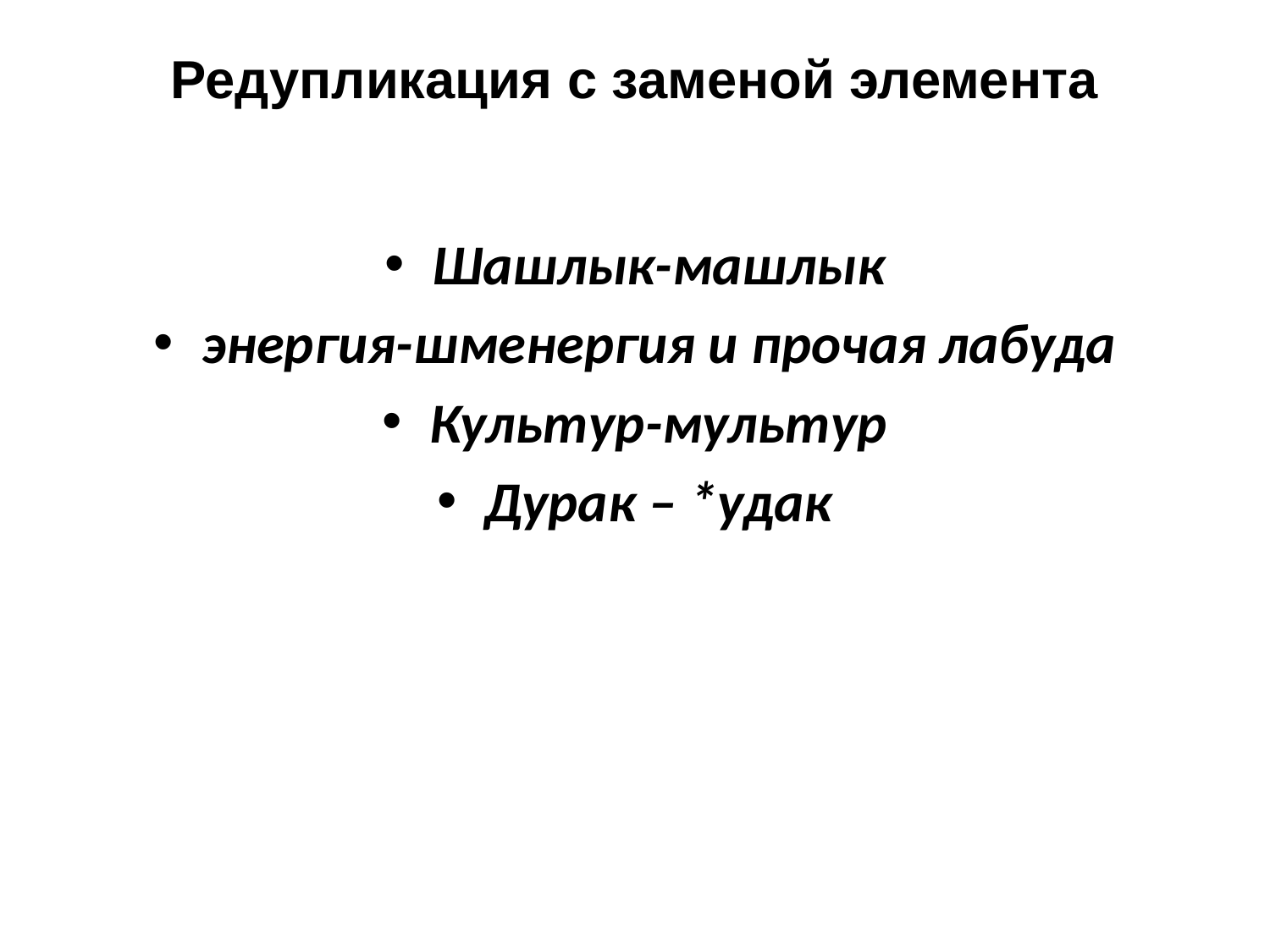

# Редупликация с заменой элемента
Шашлык-машлык
энергия-шменергия и прочая лабуда
Культур-мультур
Дурак – *удак